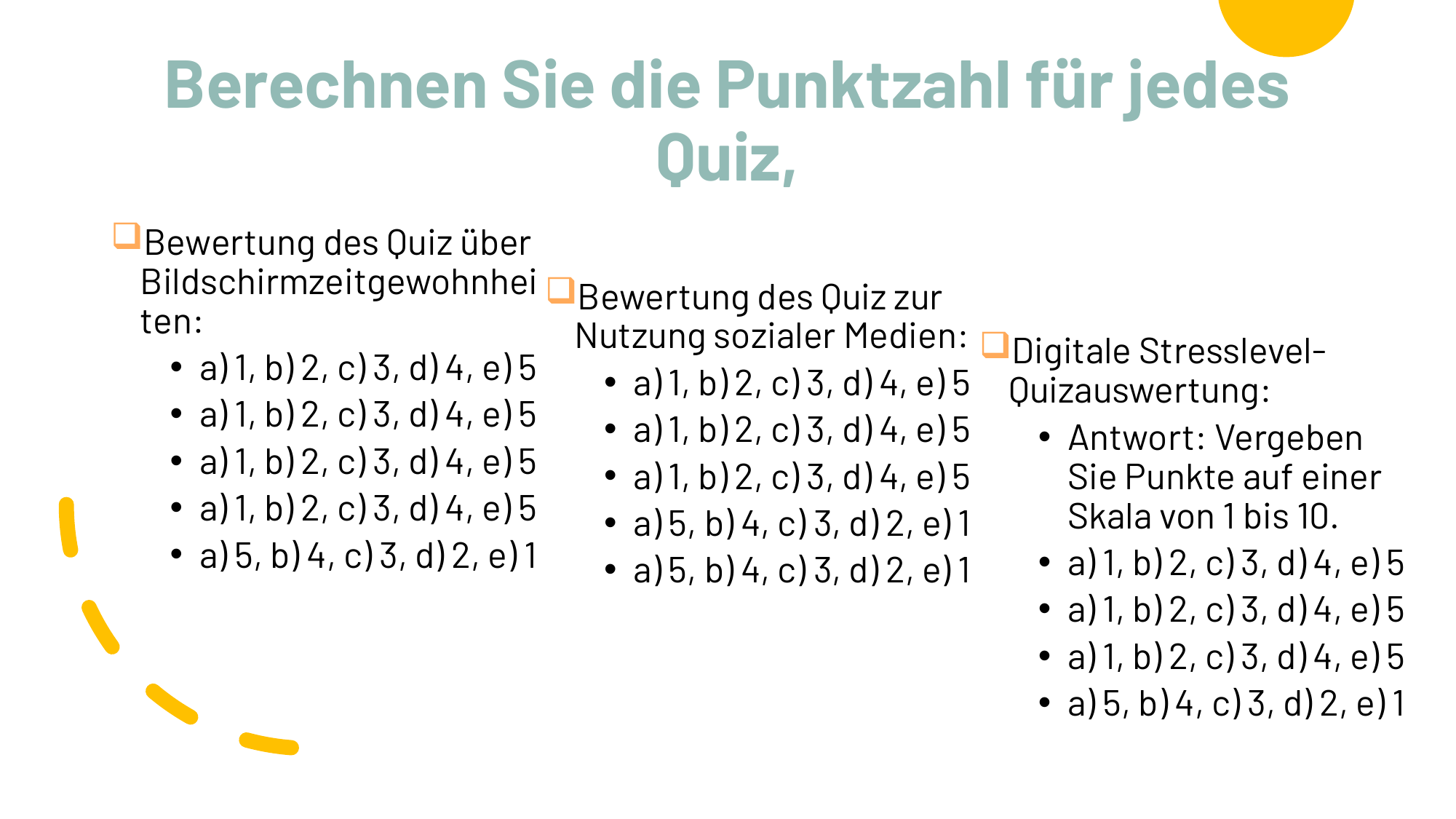

# Berechnen Sie die Punktzahl für jedes Quiz,
Bewertung des Quiz über Bildschirmzeitgewohnheiten:
a) 1, b) 2, c) 3, d) 4, e) 5
a) 1, b) 2, c) 3, d) 4, e) 5
a) 1, b) 2, c) 3, d) 4, e) 5
a) 1, b) 2, c) 3, d) 4, e) 5
a) 5, b) 4, c) 3, d) 2, e) 1

Bewertung des Quiz zur Nutzung sozialer Medien:
a) 1, b) 2, c) 3, d) 4, e) 5
a) 1, b) 2, c) 3, d) 4, e) 5
a) 1, b) 2, c) 3, d) 4, e) 5
a) 5, b) 4, c) 3, d) 2, e) 1
a) 5, b) 4, c) 3, d) 2, e) 1

Digitale Stresslevel-Quizauswertung:
Antwort: Vergeben Sie Punkte auf einer Skala von 1 bis 10.
a) 1, b) 2, c) 3, d) 4, e) 5
a) 1, b) 2, c) 3, d) 4, e) 5
a) 1, b) 2, c) 3, d) 4, e) 5
a) 5, b) 4, c) 3, d) 2, e) 1